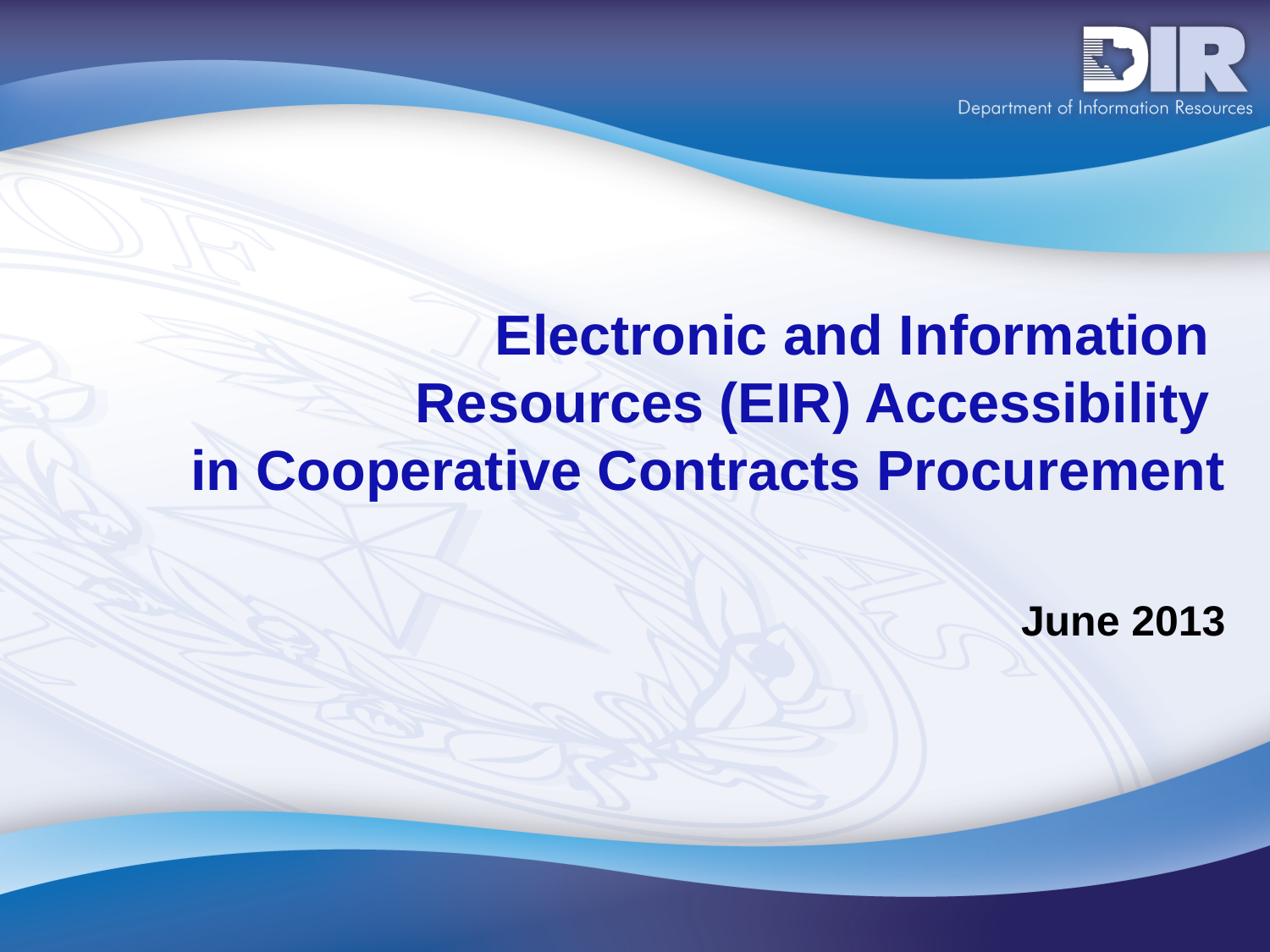

# Electronic and Information Resources (EIR) Accessibility in Cooperative Contracts Procurement
June 2013